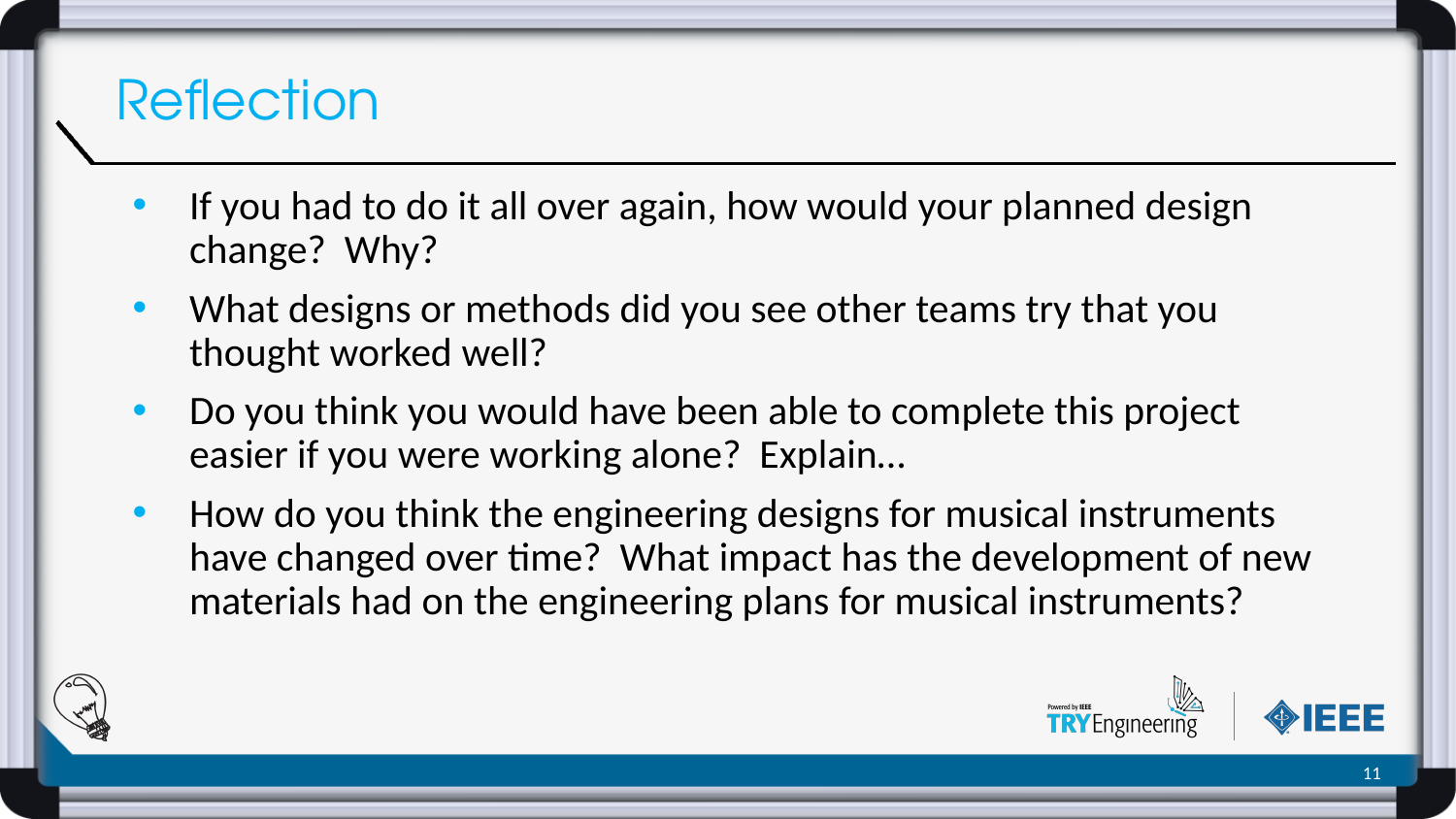

# Reflection
If you had to do it all over again, how would your planned design change?  Why?
What designs or methods did you see other teams try that you thought worked well?
Do you think you would have been able to complete this project easier if you were working alone?  Explain…
How do you think the engineering designs for musical instruments have changed over time?  What impact has the development of new materials had on the engineering plans for musical instruments?
11